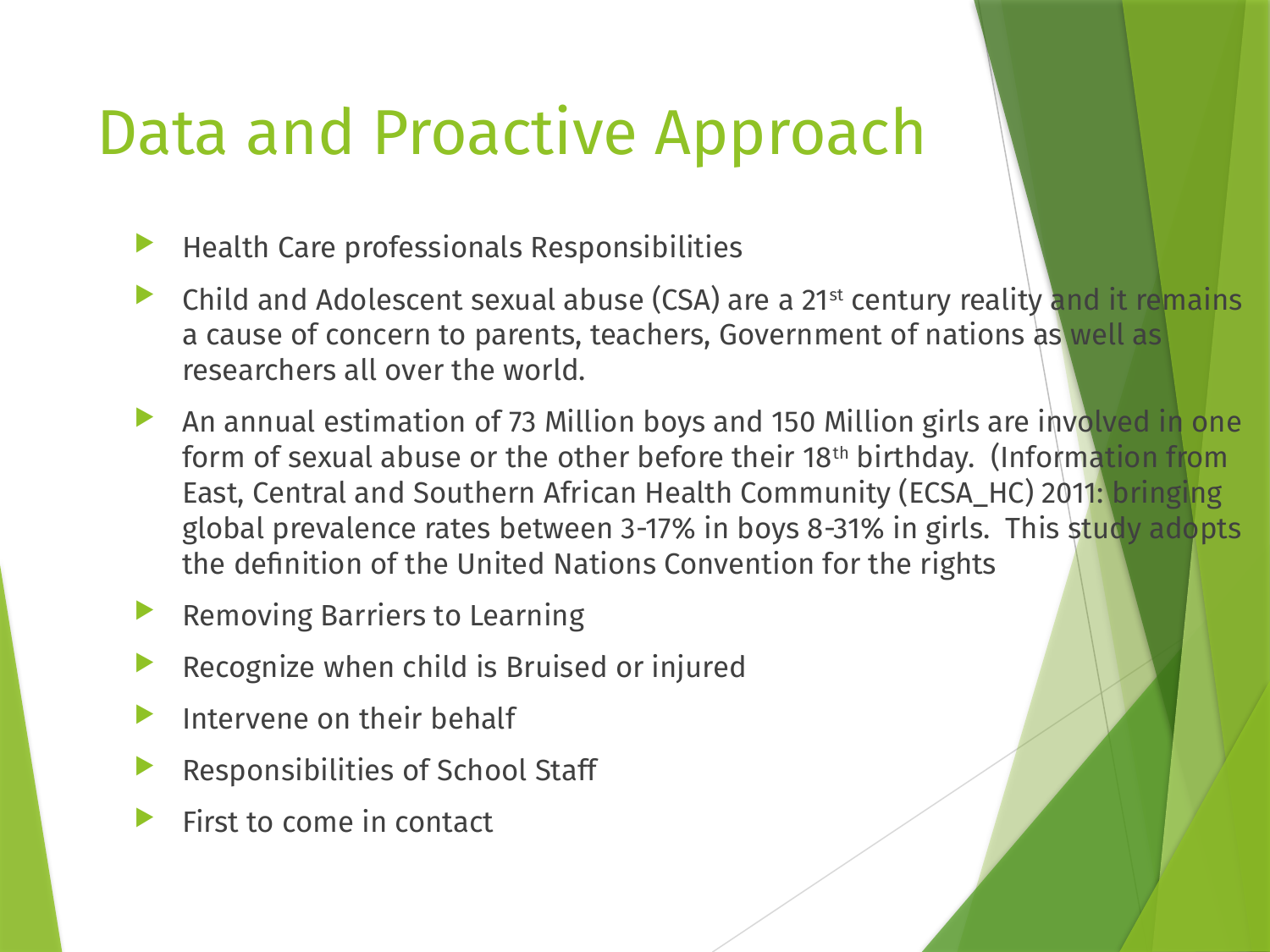

# Data and Proactive Approach
Health Care professionals Responsibilities
Child and Adolescent sexual abuse (CSA) are a 21st century reality and it remains a cause of concern to parents, teachers, Government of nations as well as researchers all over the world.
An annual estimation of 73 Million boys and 150 Million girls are involved in one form of sexual abuse or the other before their 18th birthday.  (Information from East, Central and Southern African Health Community (ECSA_HC) 2011: bringing global prevalence rates between 3-17% in boys 8-31% in girls.  This study adopts the definition of the United Nations Convention for the rights
Removing Barriers to Learning
Recognize when child is Bruised or injured
Intervene on their behalf
Responsibilities of School Staff
First to come in contact